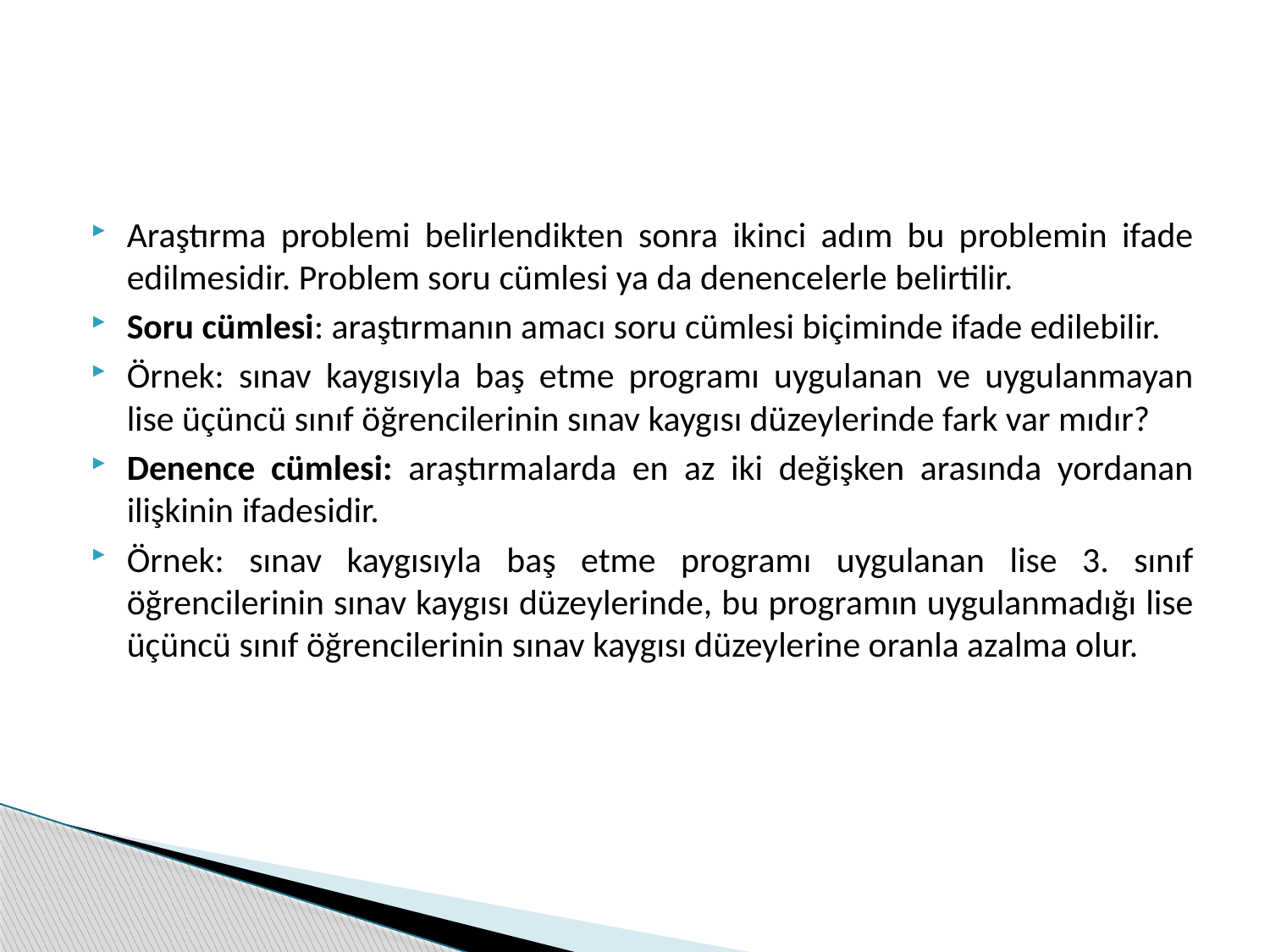

Araştırma problemi belirlendikten sonra ikinci adım bu problemin ifade edilmesidir. Problem soru cümlesi ya da denencelerle belirtilir.
Soru cümlesi: araştırmanın amacı soru cümlesi biçiminde ifade edilebilir.
Örnek: sınav kaygısıyla baş etme programı uygulanan ve uygulanmayan lise üçüncü sınıf öğrencilerinin sınav kaygısı düzeylerinde fark var mıdır?
Denence cümlesi: araştırmalarda en az iki değişken arasında yordanan ilişkinin ifadesidir.
Örnek: sınav kaygısıyla baş etme programı uygulanan lise 3. sınıf öğrencilerinin sınav kaygısı düzeylerinde, bu programın uygulanmadığı lise üçüncü sınıf öğrencilerinin sınav kaygısı düzeylerine oranla azalma olur.